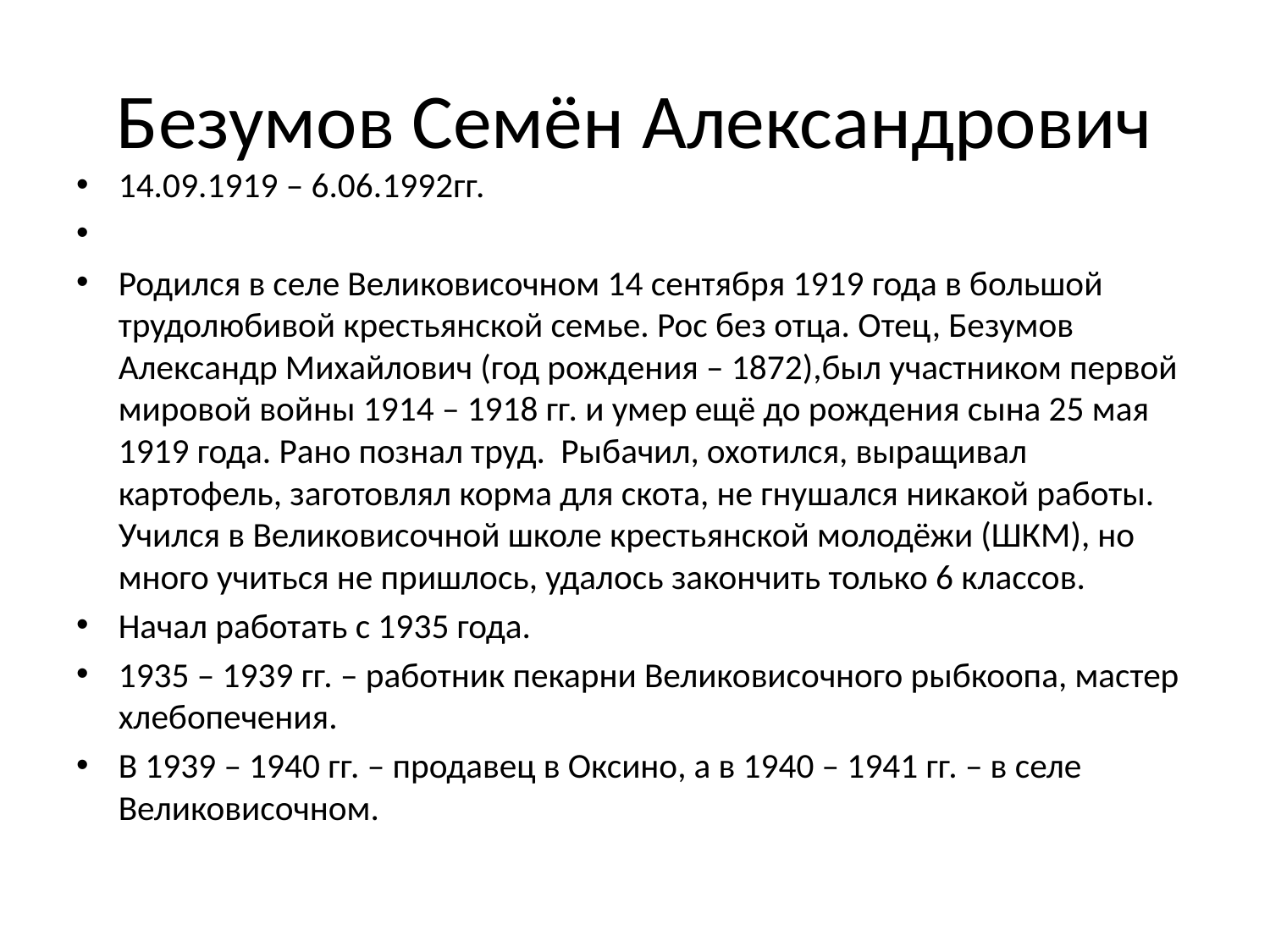

# Безумов Семён Александрович
14.09.1919 – 6.06.1992гг.

Родился в селе Великовисочном 14 сентября 1919 года в большой  трудолюбивой крестьянской семье. Рос без отца. Отец, Безумов Александр Михайлович (год рождения – 1872),был участником первой мировой войны 1914 – 1918 гг. и умер ещё до рождения сына 25 мая 1919 года. Рано познал труд.  Рыбачил, охотился, выращивал картофель, заготовлял корма для скота, не гнушался никакой работы. Учился в Великовисочной школе крестьянской молодёжи (ШКМ), но много учиться не пришлось, удалось закончить только 6 классов.
Начал работать с 1935 года.
1935 – 1939 гг. – работник пекарни Великовисочного рыбкоопа, мастер хлебопечения.
В 1939 – 1940 гг. – продавец в Оксино, а в 1940 – 1941 гг. – в селе Великовисочном.